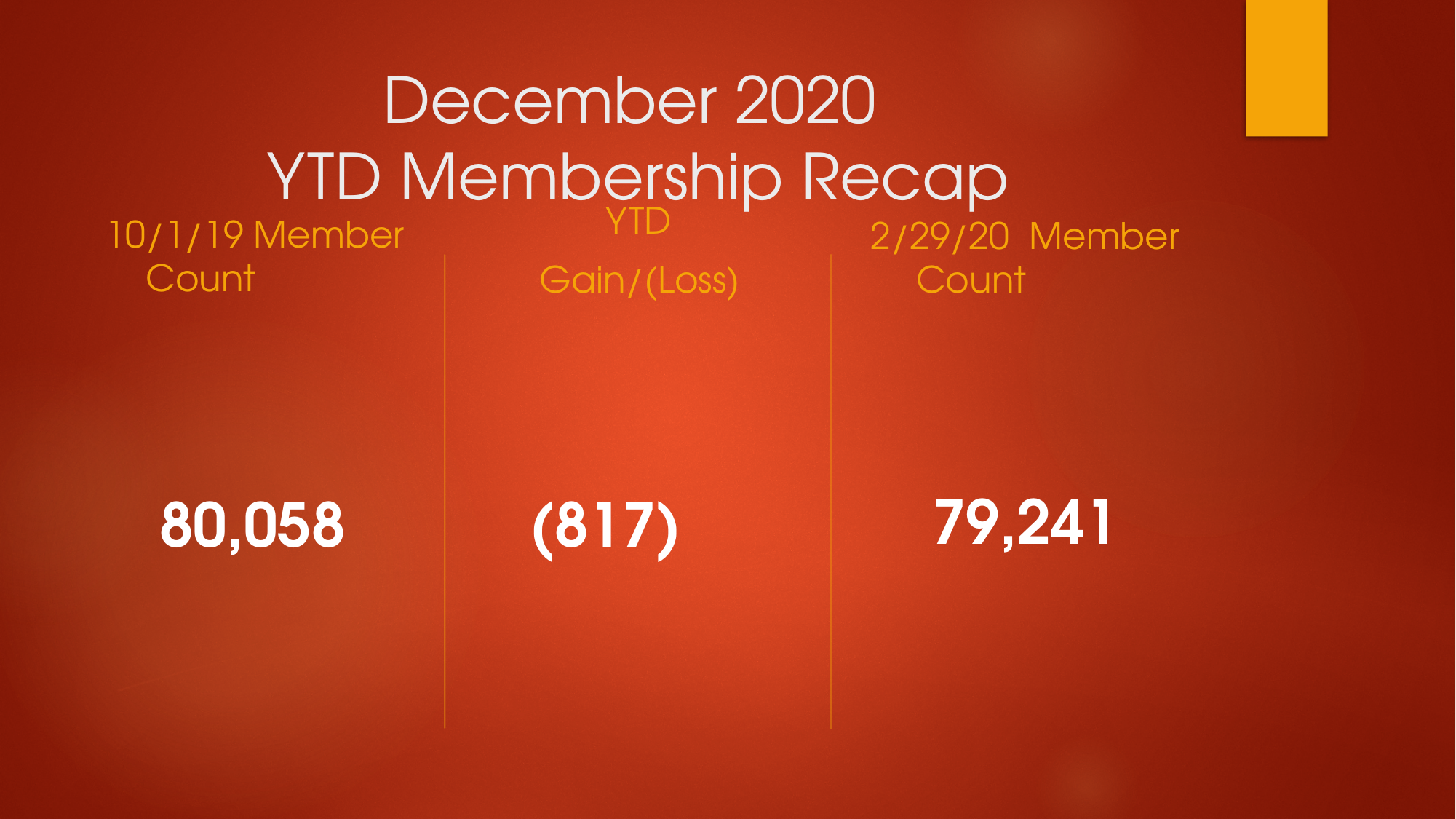

# December 2020 YTD Membership Recap
10/1/19 Member Count
YTD
 Gain/(Loss)

2/29/20  Member Count

80,058

(817)

79,241